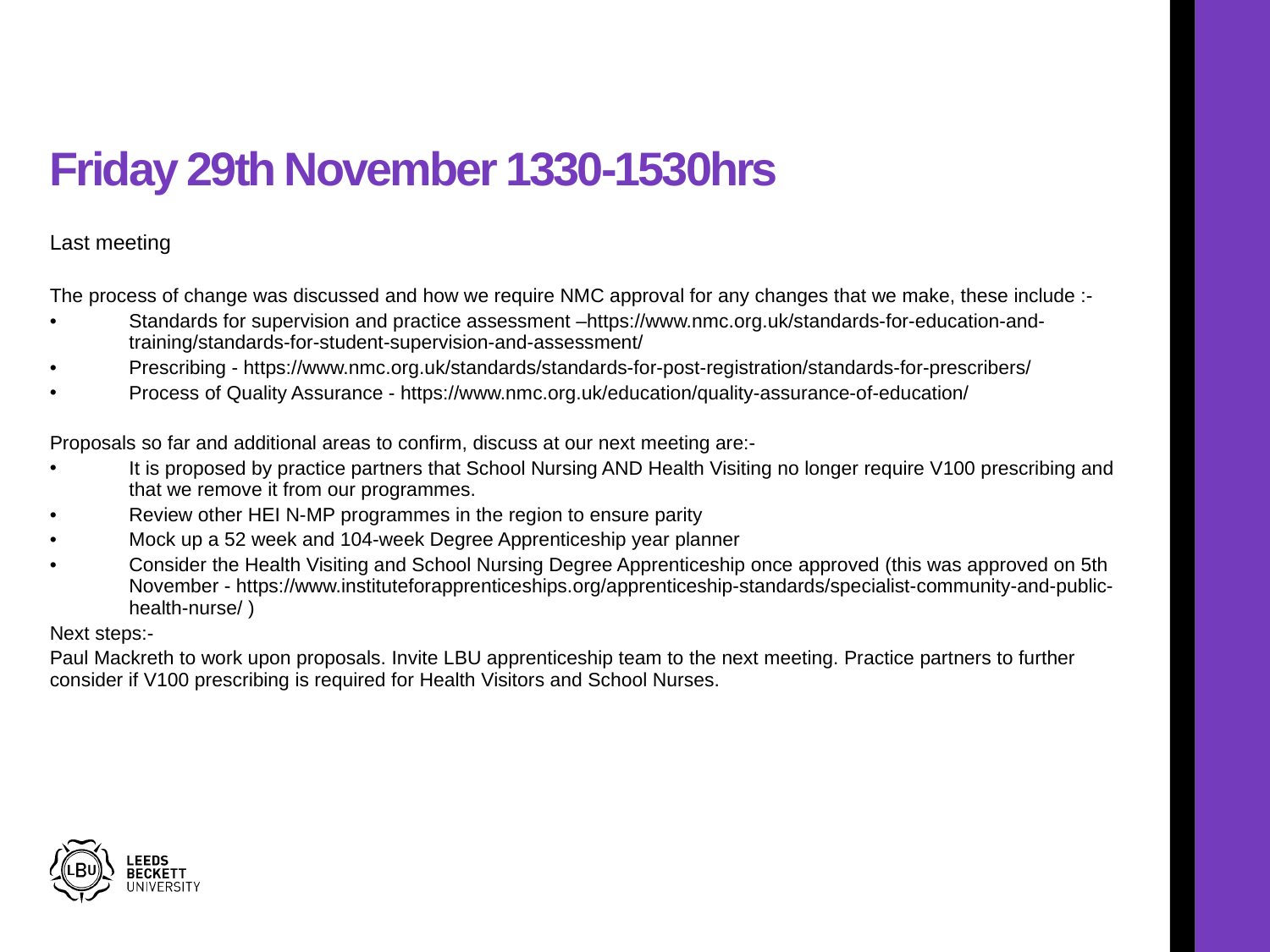

# Friday 29th November 1330-1530hrs

Last meeting

The process of change was discussed and how we require NMC approval for any changes that we make, these include :-
Standards for supervision and practice assessment –https://www.nmc.org.uk/standards-for-education-and-training/standards-for-student-supervision-and-assessment/
Prescribing - https://www.nmc.org.uk/standards/standards-for-post-registration/standards-for-prescribers/
Process of Quality Assurance - https://www.nmc.org.uk/education/quality-assurance-of-education/

Proposals so far and additional areas to confirm, discuss at our next meeting are:-
It is proposed by practice partners that School Nursing AND Health Visiting no longer require V100 prescribing and that we remove it from our programmes.
Review other HEI N-MP programmes in the region to ensure parity
Mock up a 52 week and 104-week Degree Apprenticeship year planner
Consider the Health Visiting and School Nursing Degree Apprenticeship once approved (this was approved on 5th November - https://www.instituteforapprenticeships.org/apprenticeship-standards/specialist-community-and-public-health-nurse/ )
Next steps:-
Paul Mackreth to work upon proposals. Invite LBU apprenticeship team to the next meeting. Practice partners to further consider if V100 prescribing is required for Health Visitors and School Nurses.